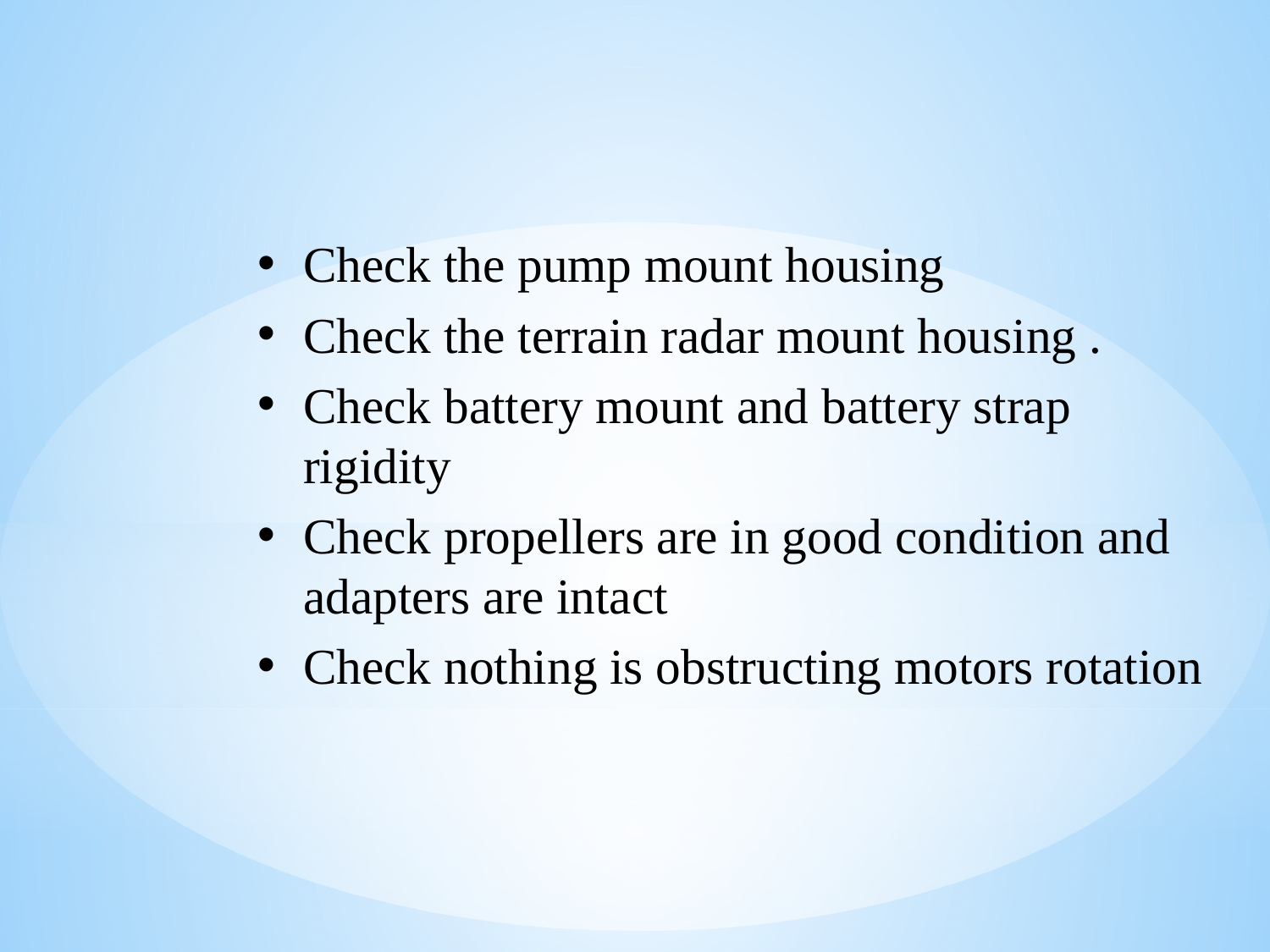

Check the pump mount housing
Check the terrain radar mount housing .
Check battery mount and battery strap rigidity
Check propellers are in good condition and adapters are intact
Check nothing is obstructing motors rotation